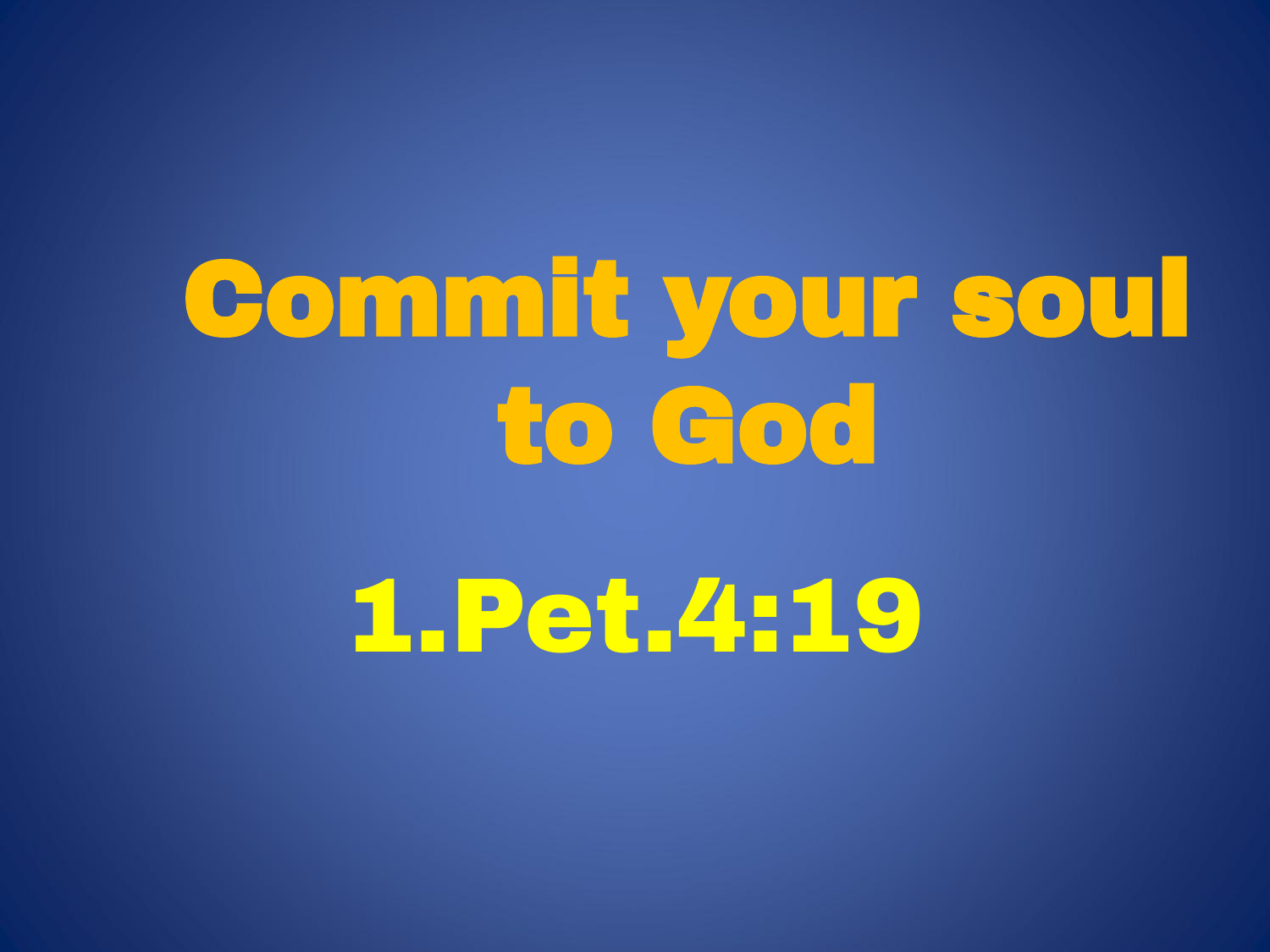

# Commit your soul to God
1.Pet.4:19